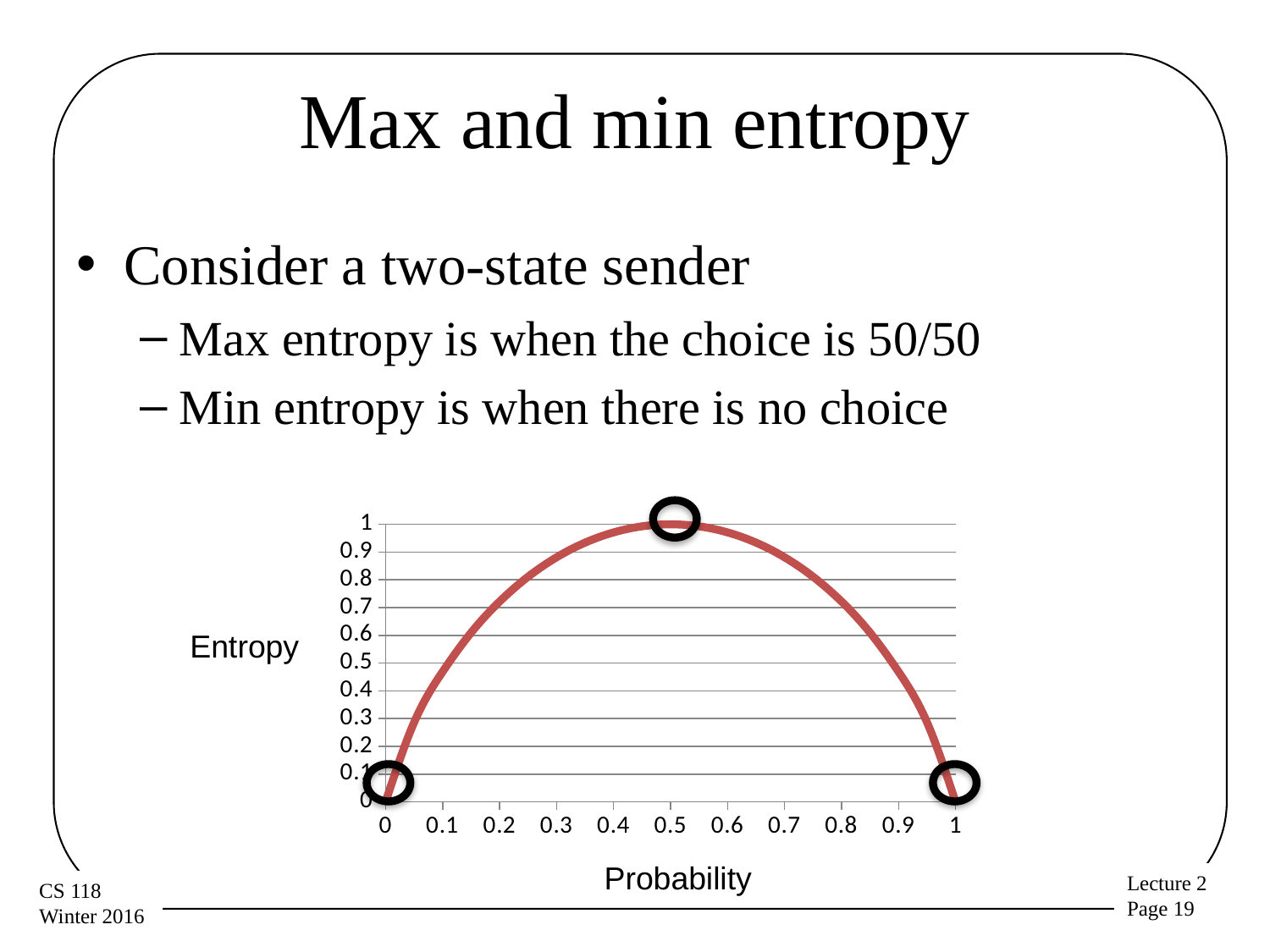

# Max and min entropy
Consider a two-state sender
Max entropy is when the choice is 50/50
Min entropy is when there is no choice

### Chart

| Category |  |
|---|---|
Entropy

Probability